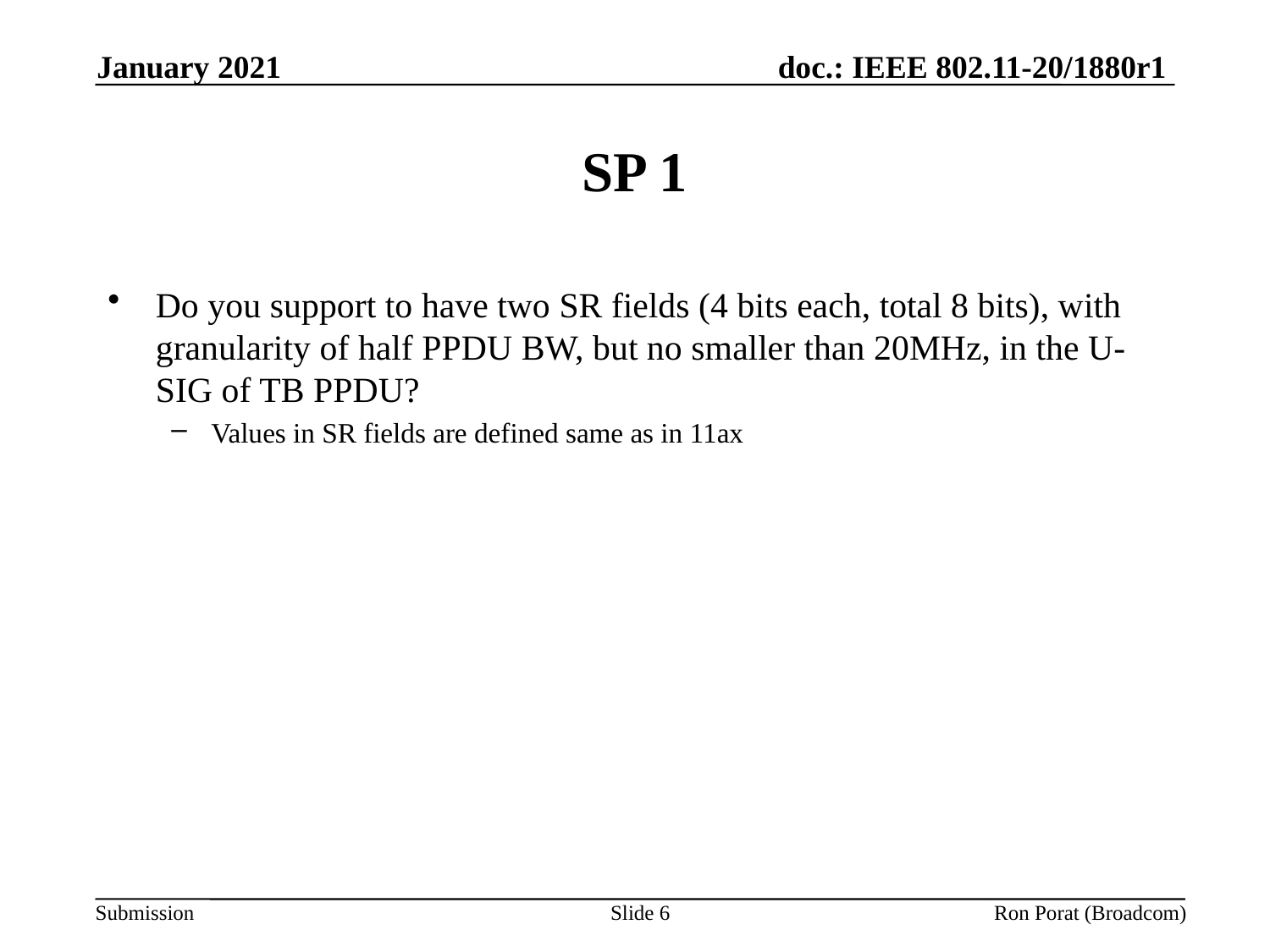

January 2021
# SP 1
Do you support to have two SR fields (4 bits each, total 8 bits), with granularity of half PPDU BW, but no smaller than 20MHz, in the U-SIG of TB PPDU?
Values in SR fields are defined same as in 11ax

Slide 6
Ron Porat (Broadcom)